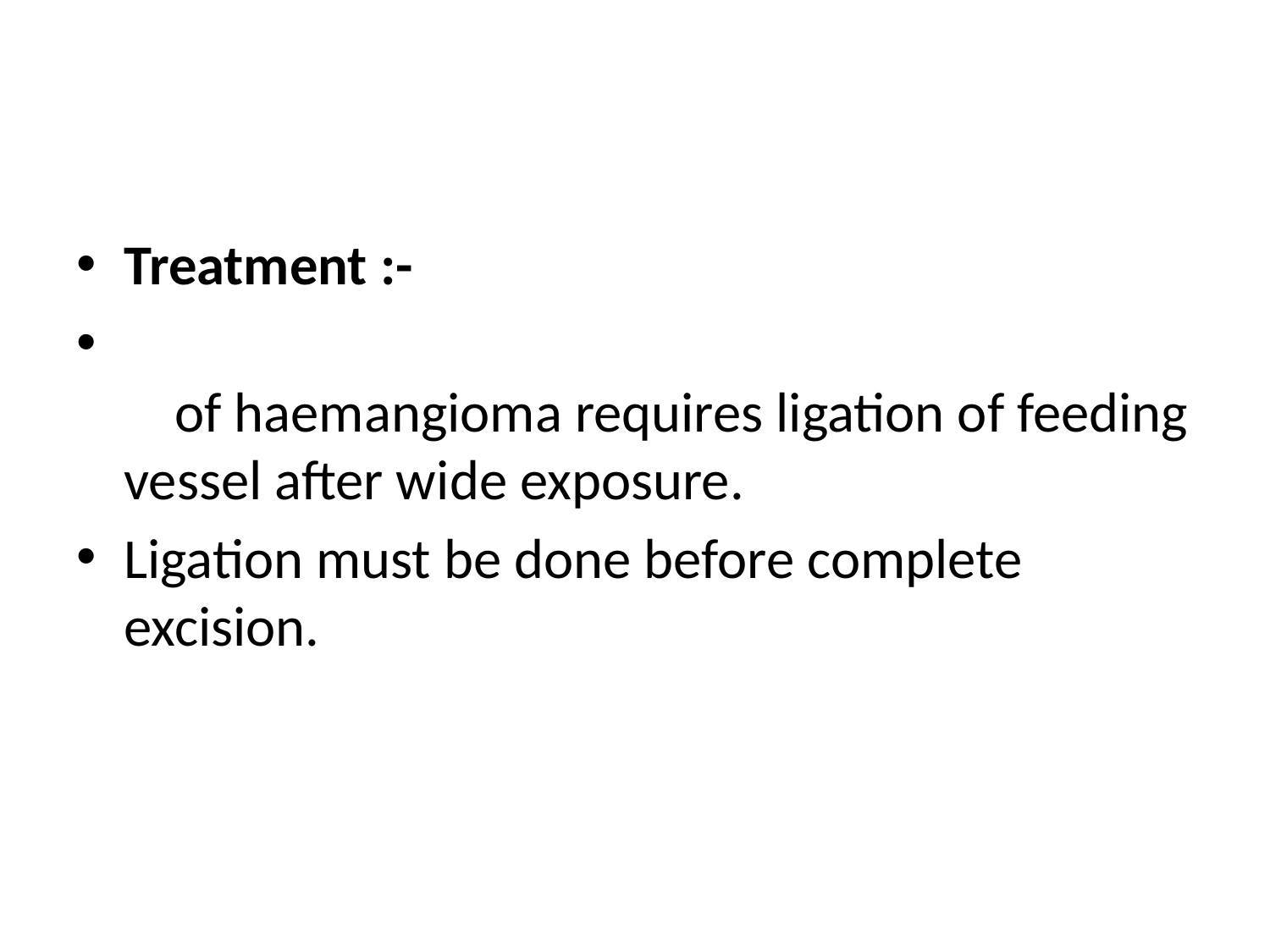

#
Treatment :-
                                                                                         of haemangioma requires ligation of feeding vessel after wide exposure.
Ligation must be done before complete excision.